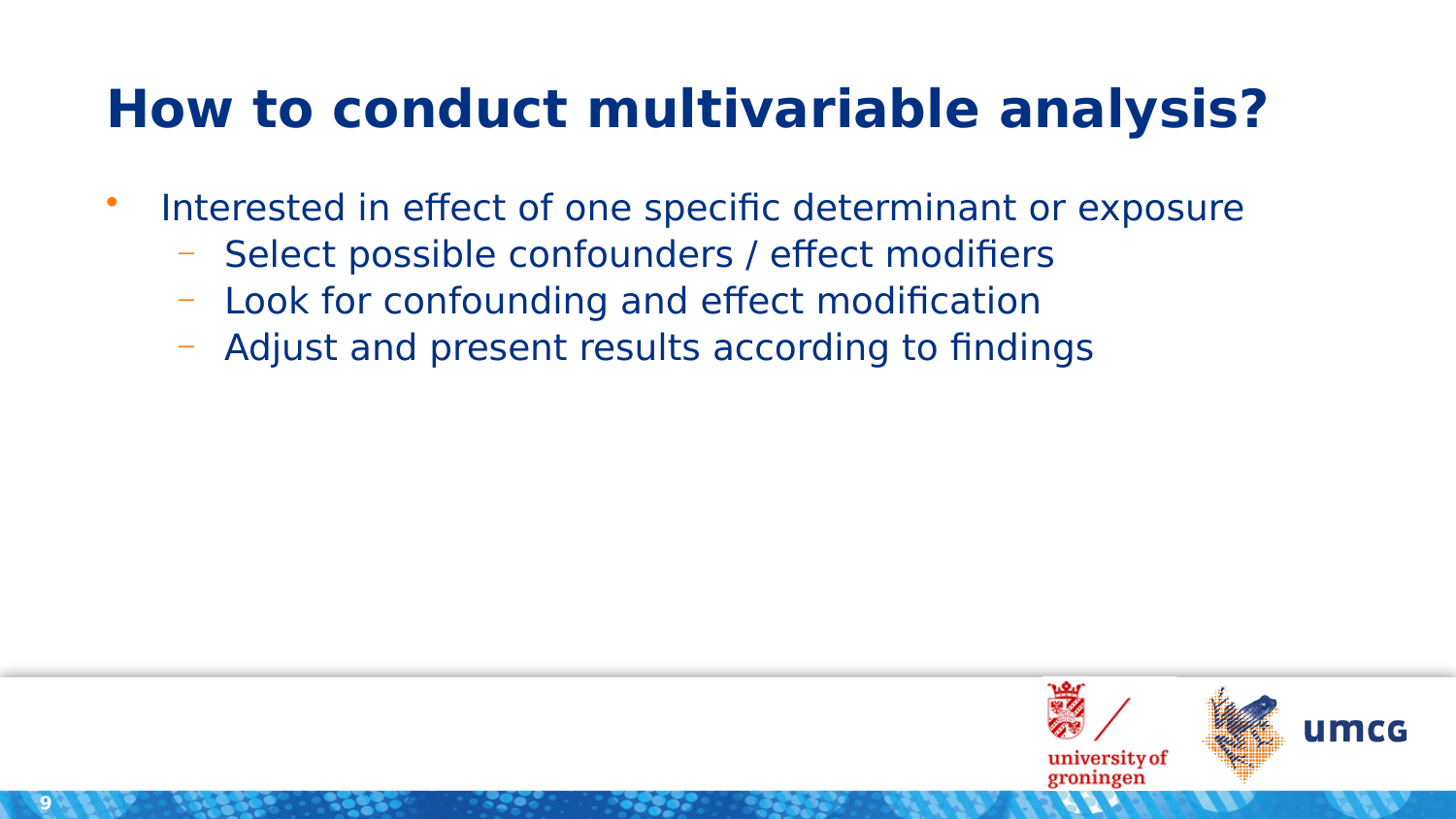

# How to conduct multivariable analysis?
Interested in effect of one specific determinant or exposure
Select possible confounders / effect modifiers
Look for confounding and effect modification
Adjust and present results according to findings

9